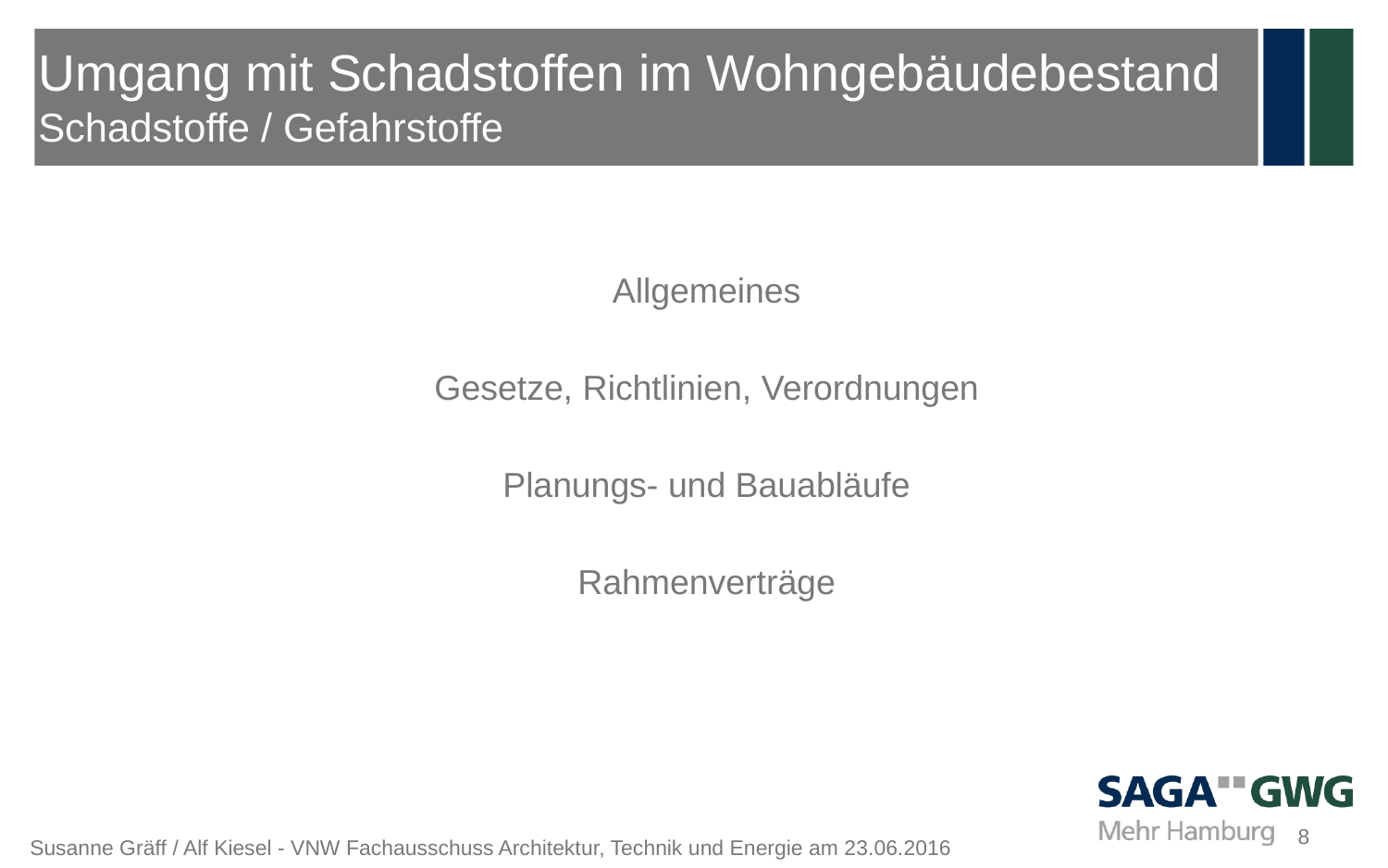

# Umgang mit Schadstoffen im Wohngebäudebestand Schadstoffe / Gefahrstoffe

Allgemeines

Gesetze, Richtlinien, Verordnungen

Planungs- und Bauabläufe

Rahmenverträge

8